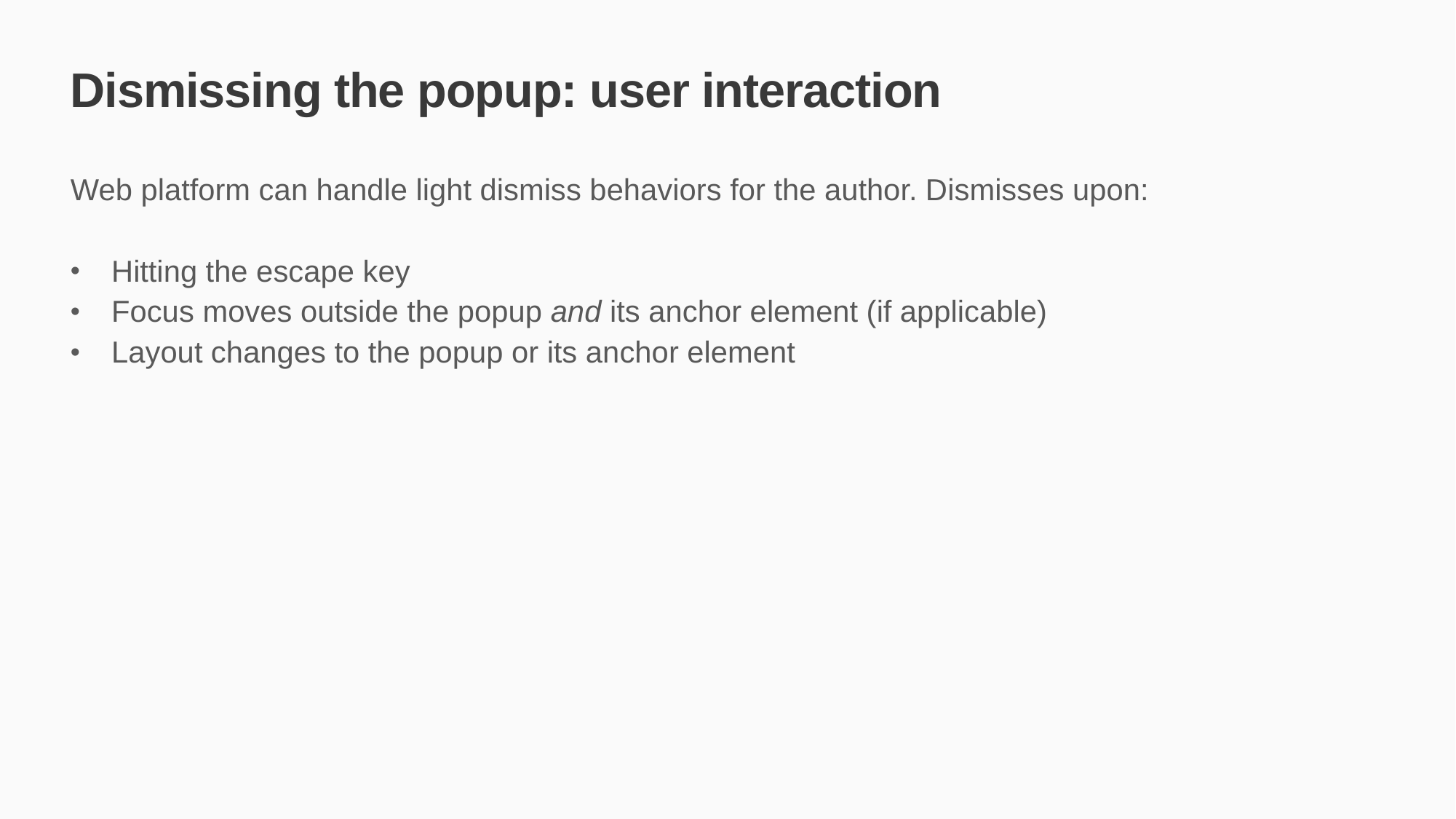

Dismissing the popup: user interaction
Web platform can handle light dismiss behaviors for the author. Dismisses upon:

Hitting the escape key
Focus moves outside the popup and its anchor element (if applicable)
Layout changes to the popup or its anchor element